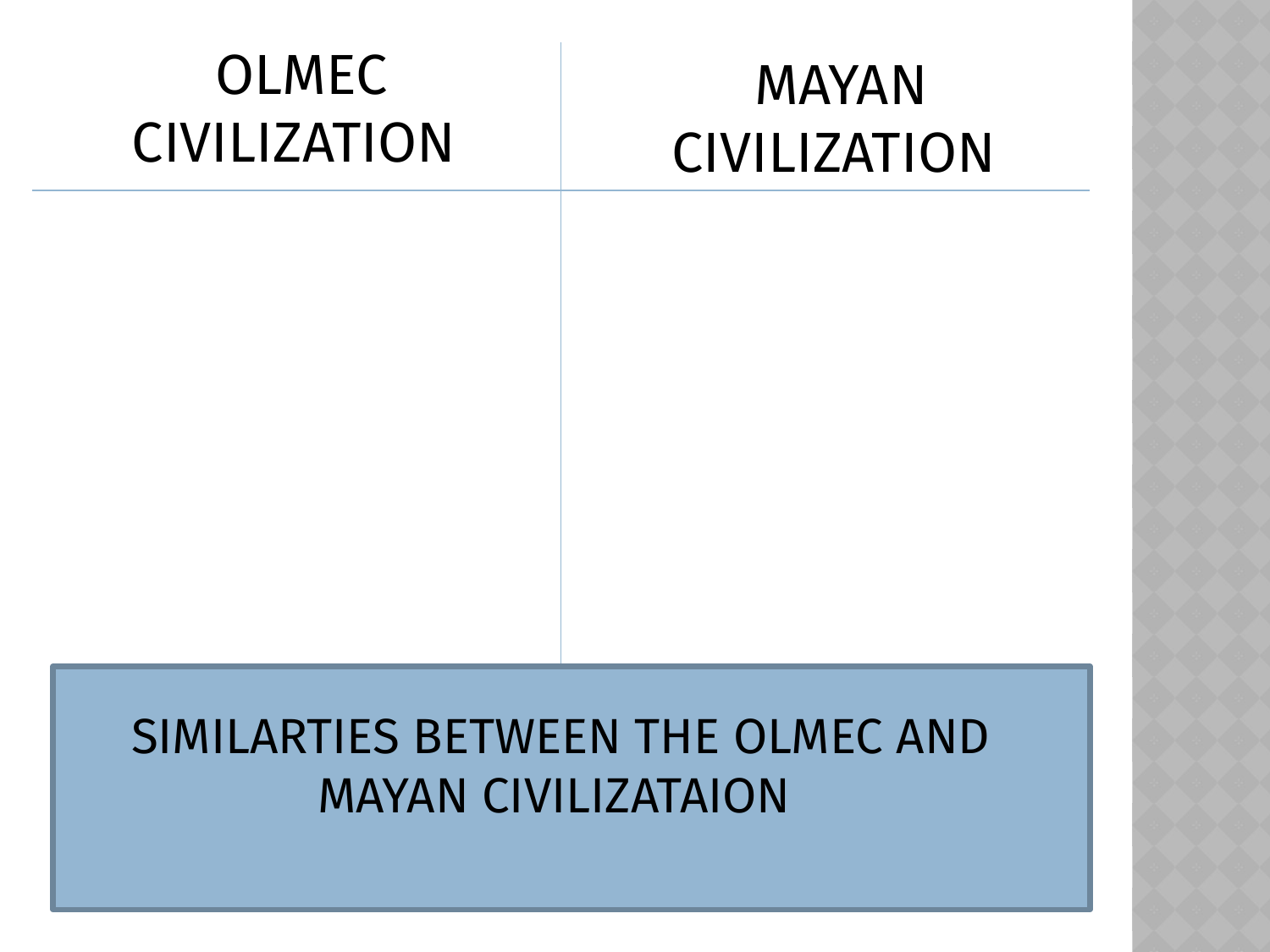

OLMEC CIVILIZATION
MAYAN CIVILIZATION

SIMILARTIES BETWEEN THE OLMEC AND MAYAN CIVILIZATAION